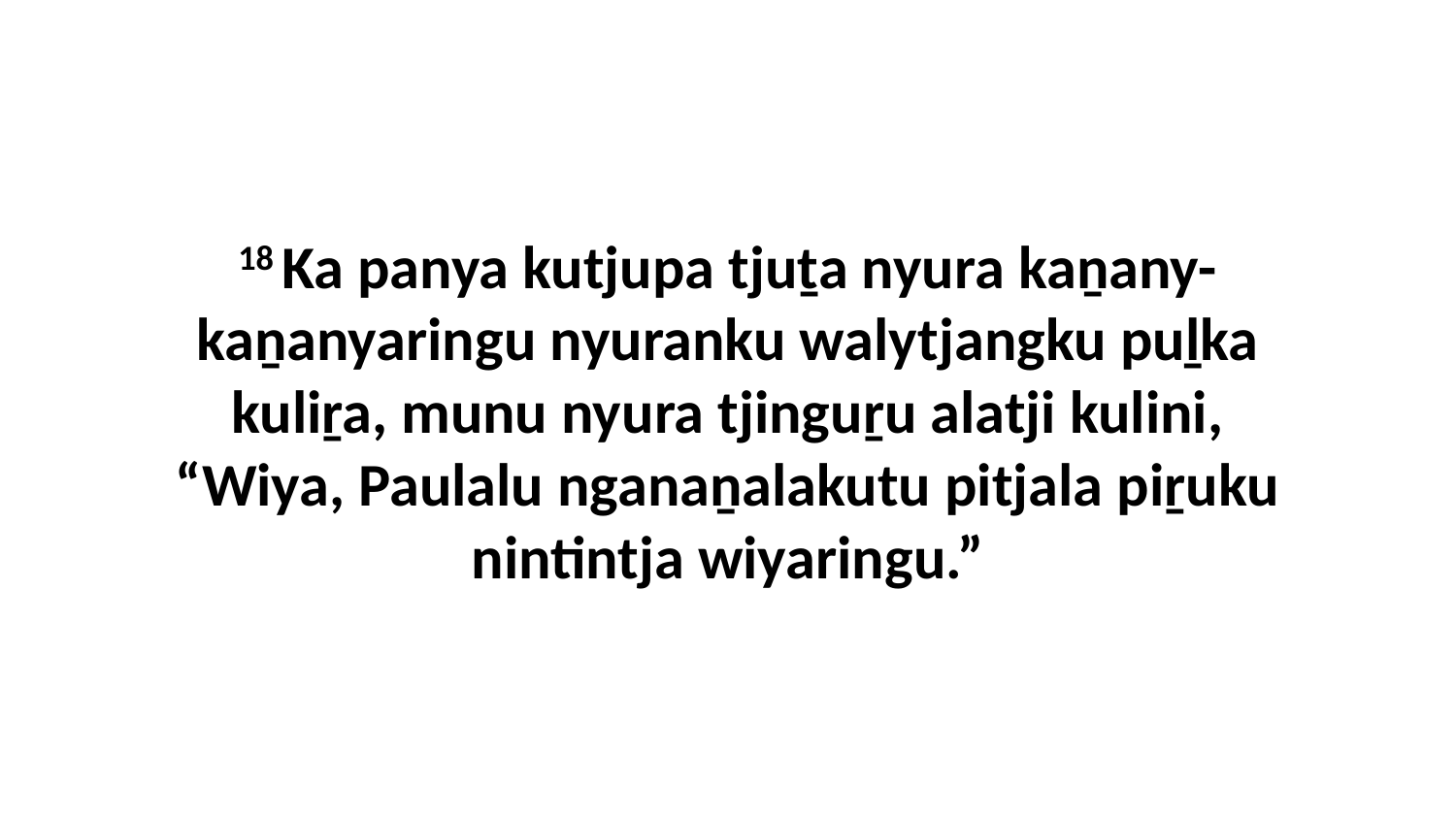

18 Ka panya kutjupa tjuṯa nyura kaṉany-kaṉanyaringu nyuranku walytjangku puḻka kuliṟa, munu nyura tjinguṟu alatji kulini, “Wiya, Paulalu nganaṉalakutu pitjala piṟuku nintintja wiyaringu.”